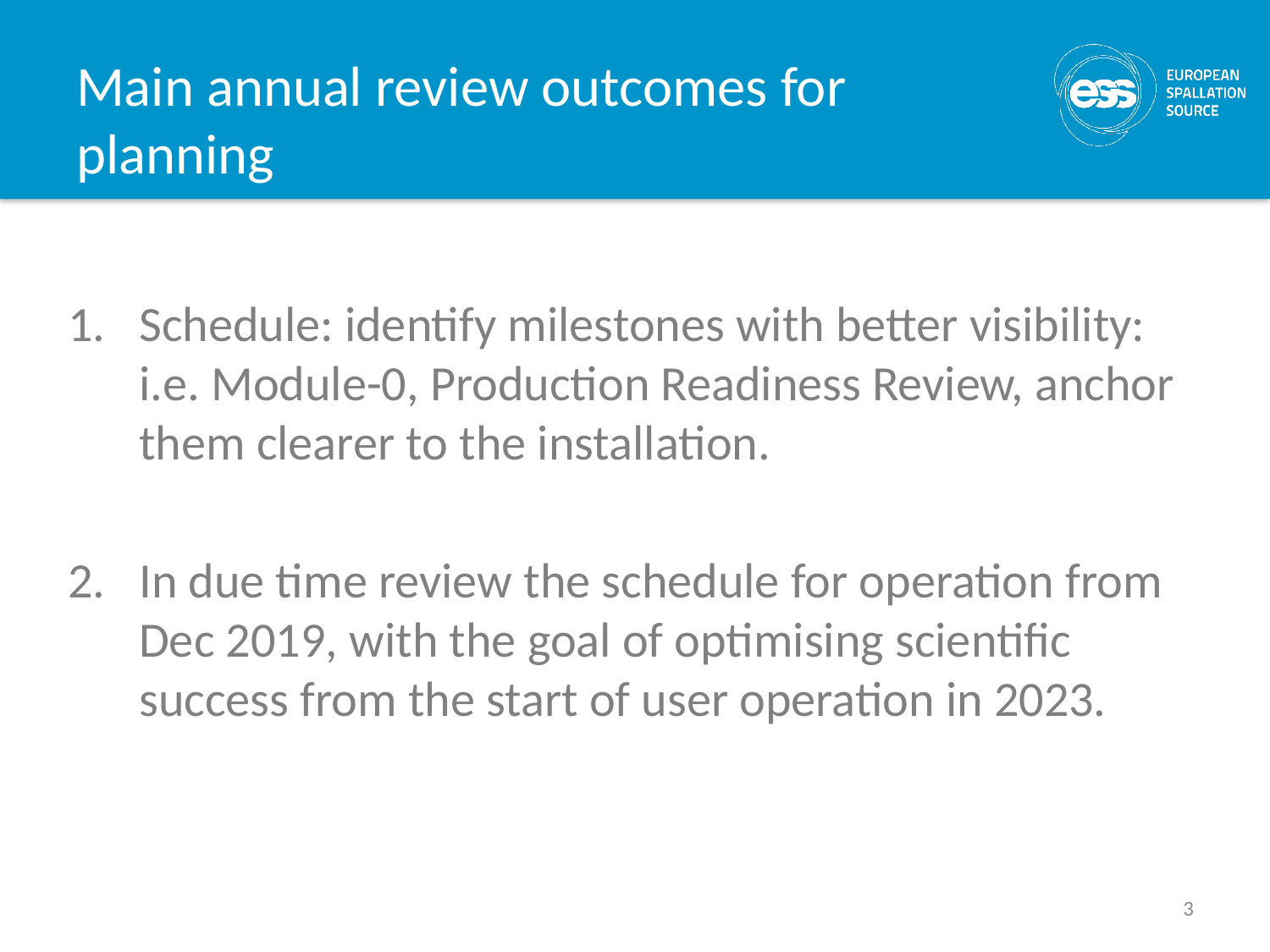

# Main annual review outcomes for planning
Schedule: identify milestones with better visibility: i.e. Module-0, Production Readiness Review, anchor them clearer to the installation.

In due time review the schedule for operation from Dec 2019, with the goal of optimising scientific success from the start of user operation in 2023.
3